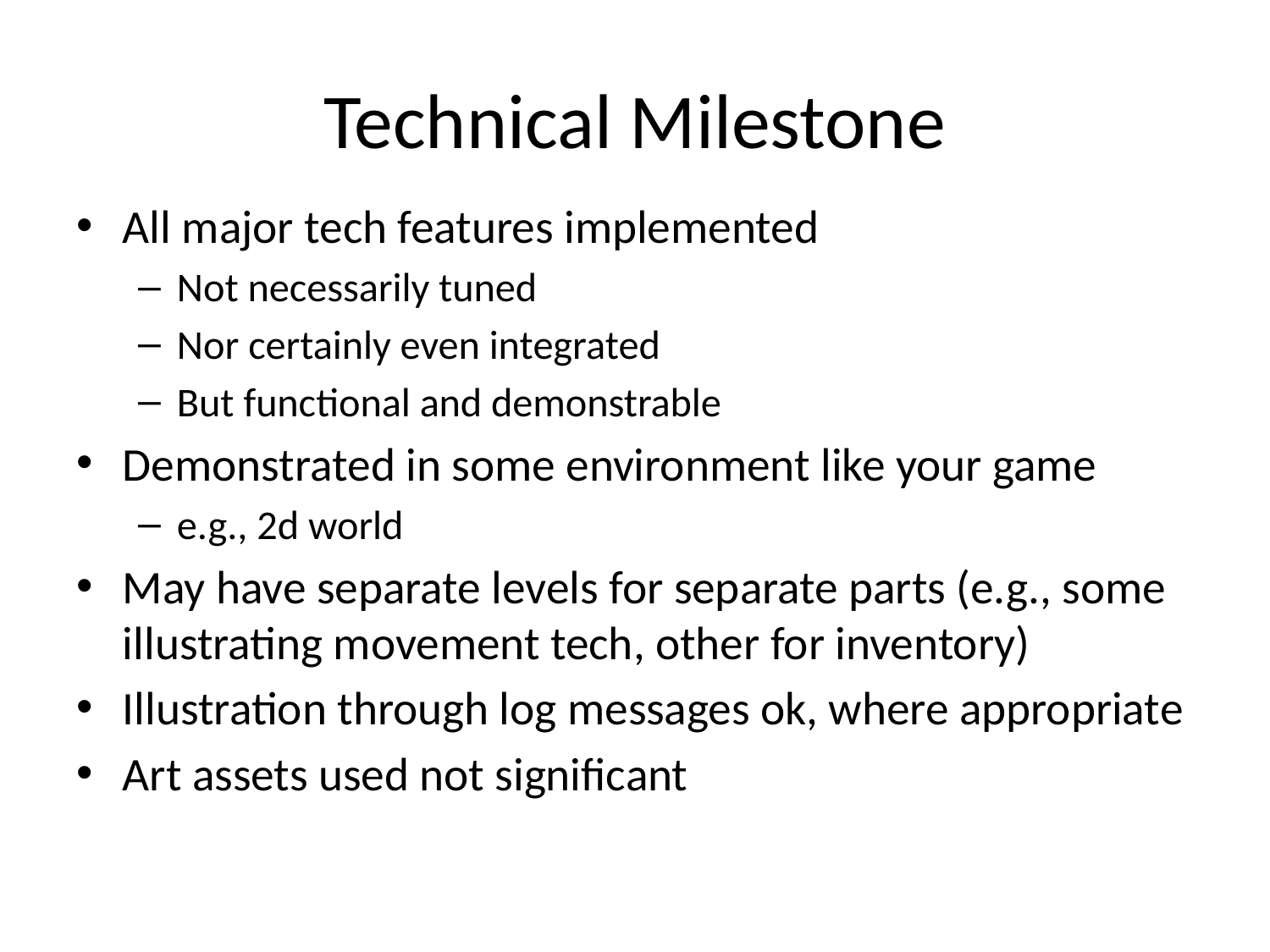

# Technical Milestone
All major tech features implemented
Not necessarily tuned
Nor certainly even integrated
But functional and demonstrable
Demonstrated in some environment like your game
e.g., 2d world
May have separate levels for separate parts (e.g., some illustrating movement tech, other for inventory)
Illustration through log messages ok, where appropriate
Art assets used not significant